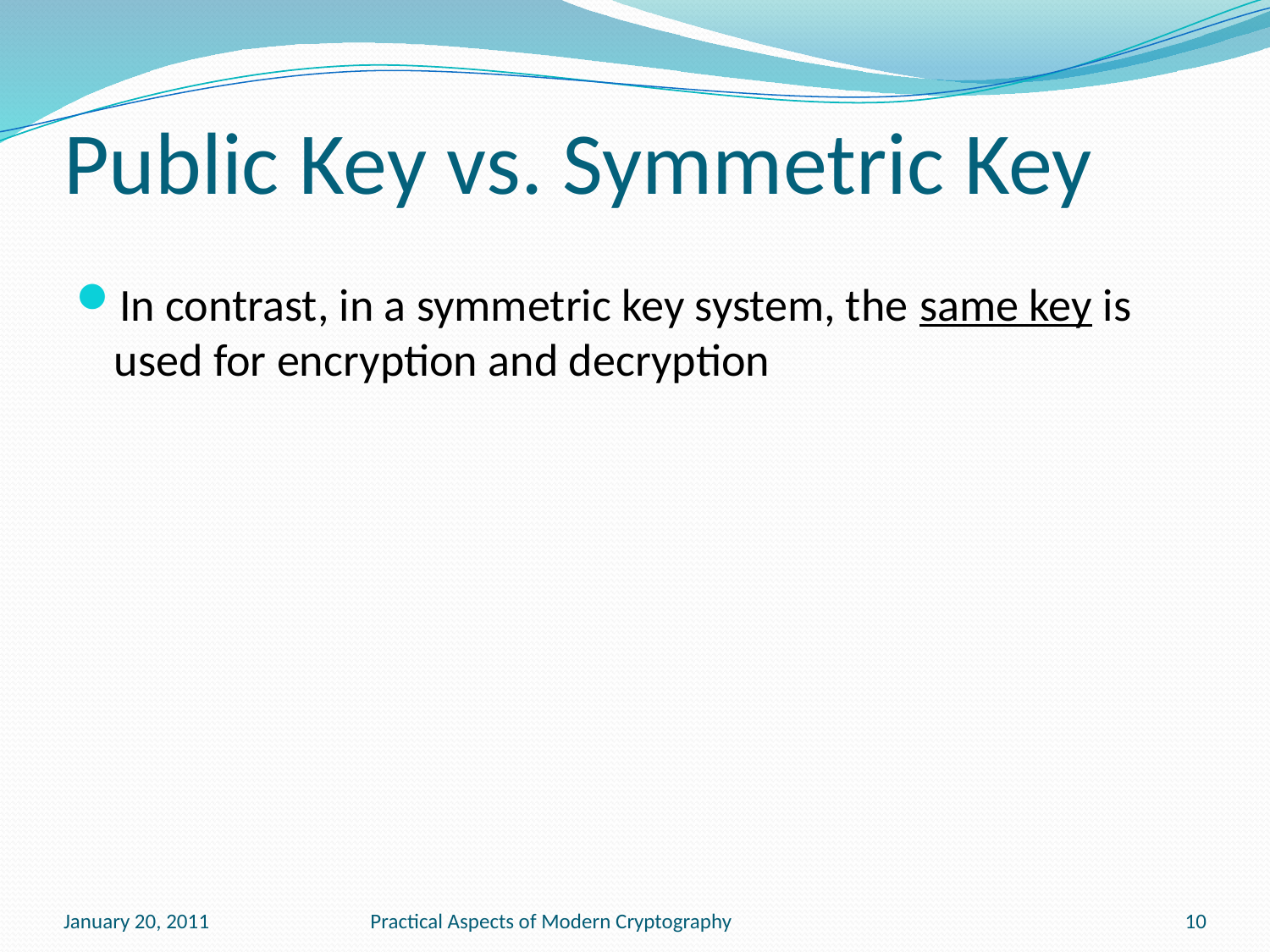

# Public Key vs. Symmetric Key
In contrast, in a symmetric key system, the same key is used for encryption and decryption
January 20, 2011
Practical Aspects of Modern Cryptography
10